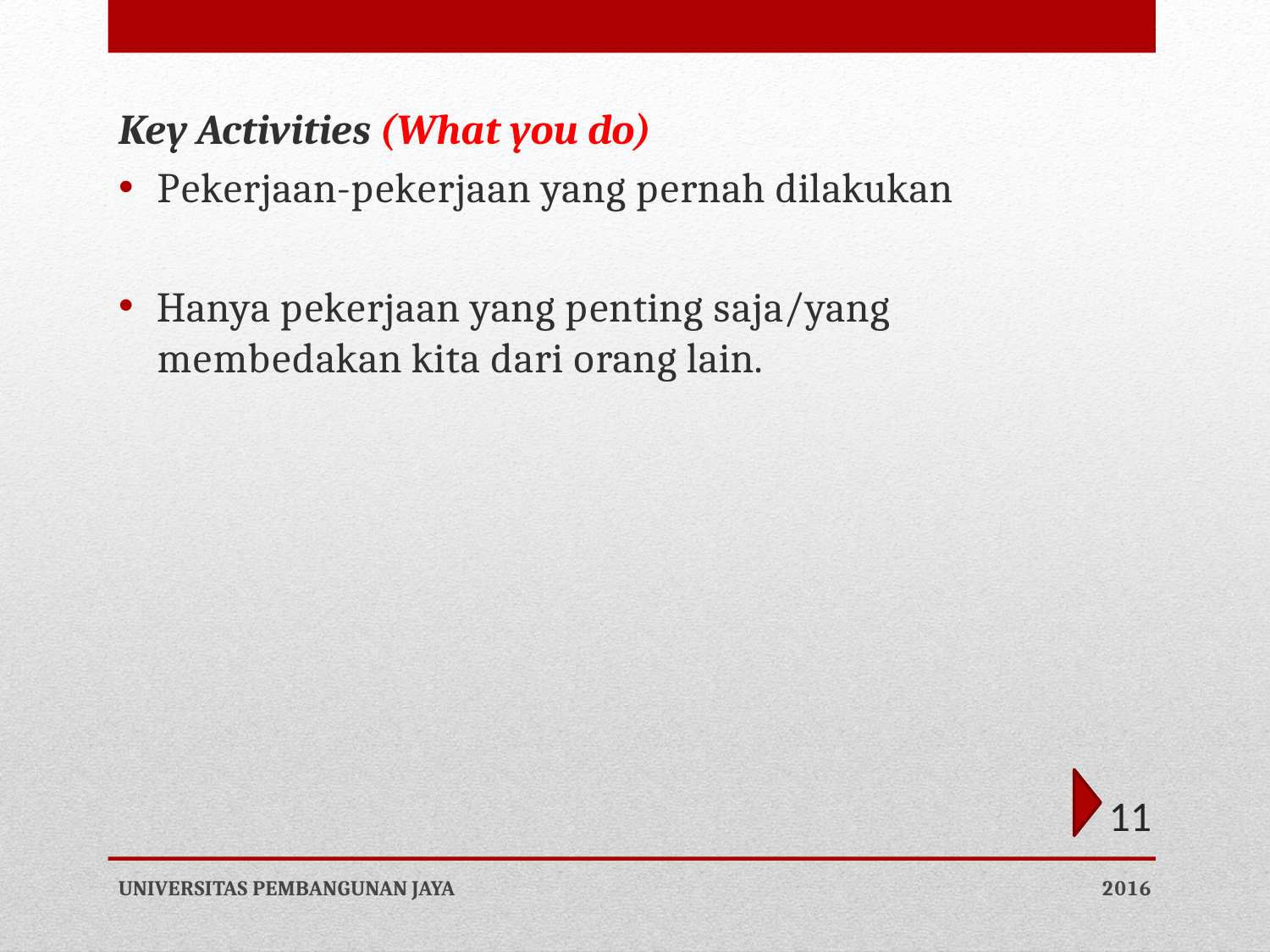

Key Activities (What you do)
Pekerjaan-pekerjaan yang pernah dilakukan

Hanya pekerjaan yang penting saja/yang membedakan kita dari orang lain.

11
UNIVERSITAS PEMBANGUNAN JAYA
2016